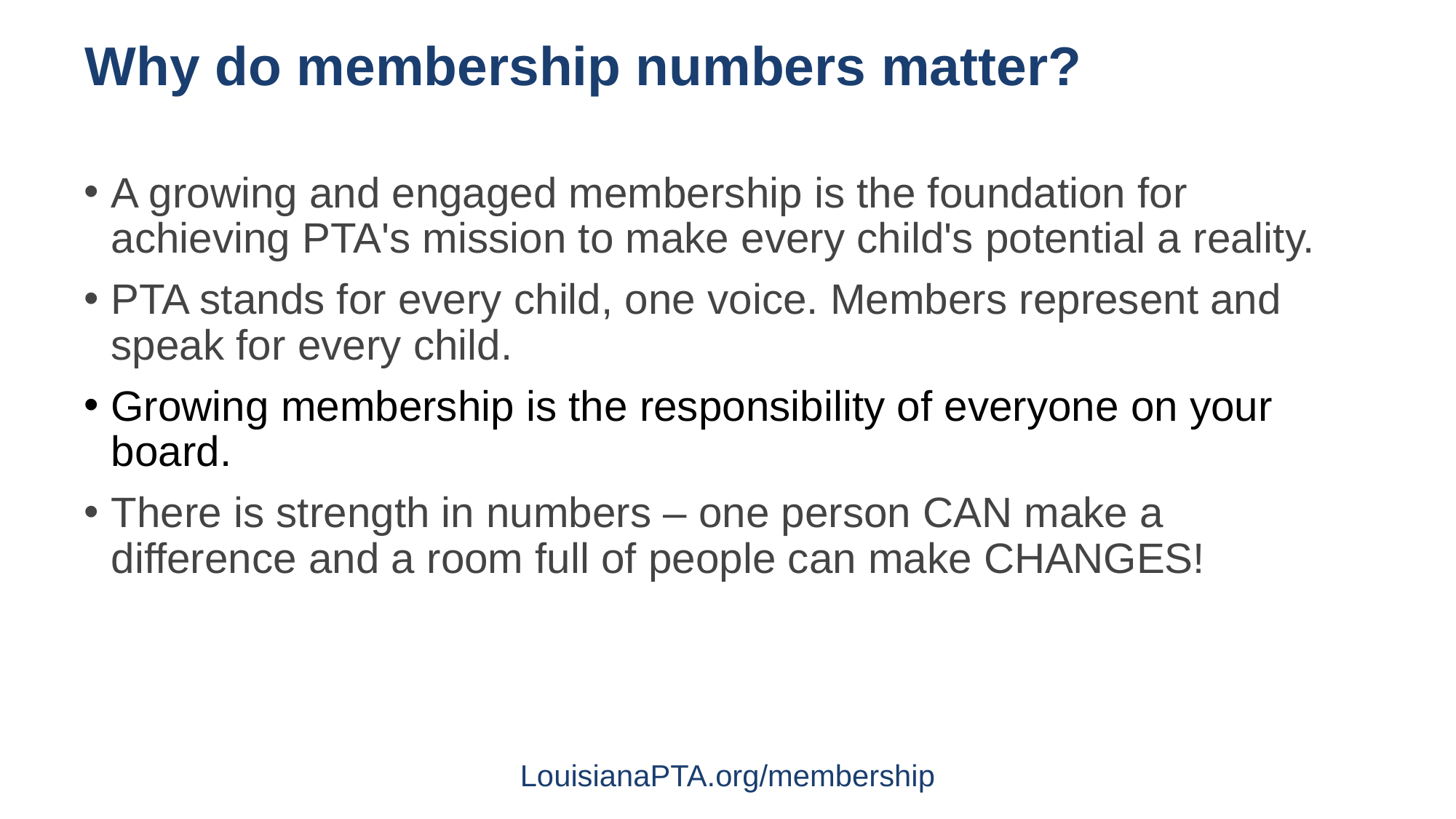

# Why do membership numbers matter?
A growing and engaged membership is the foundation for achieving PTA's mission to make every child's potential a reality.
PTA stands for every child, one voice. Members represent and speak for every child.
Growing membership is the responsibility of everyone on your board.
There is strength in numbers – one person CAN make a difference and a room full of people can make CHANGES!

LouisianaPTA.org/membership